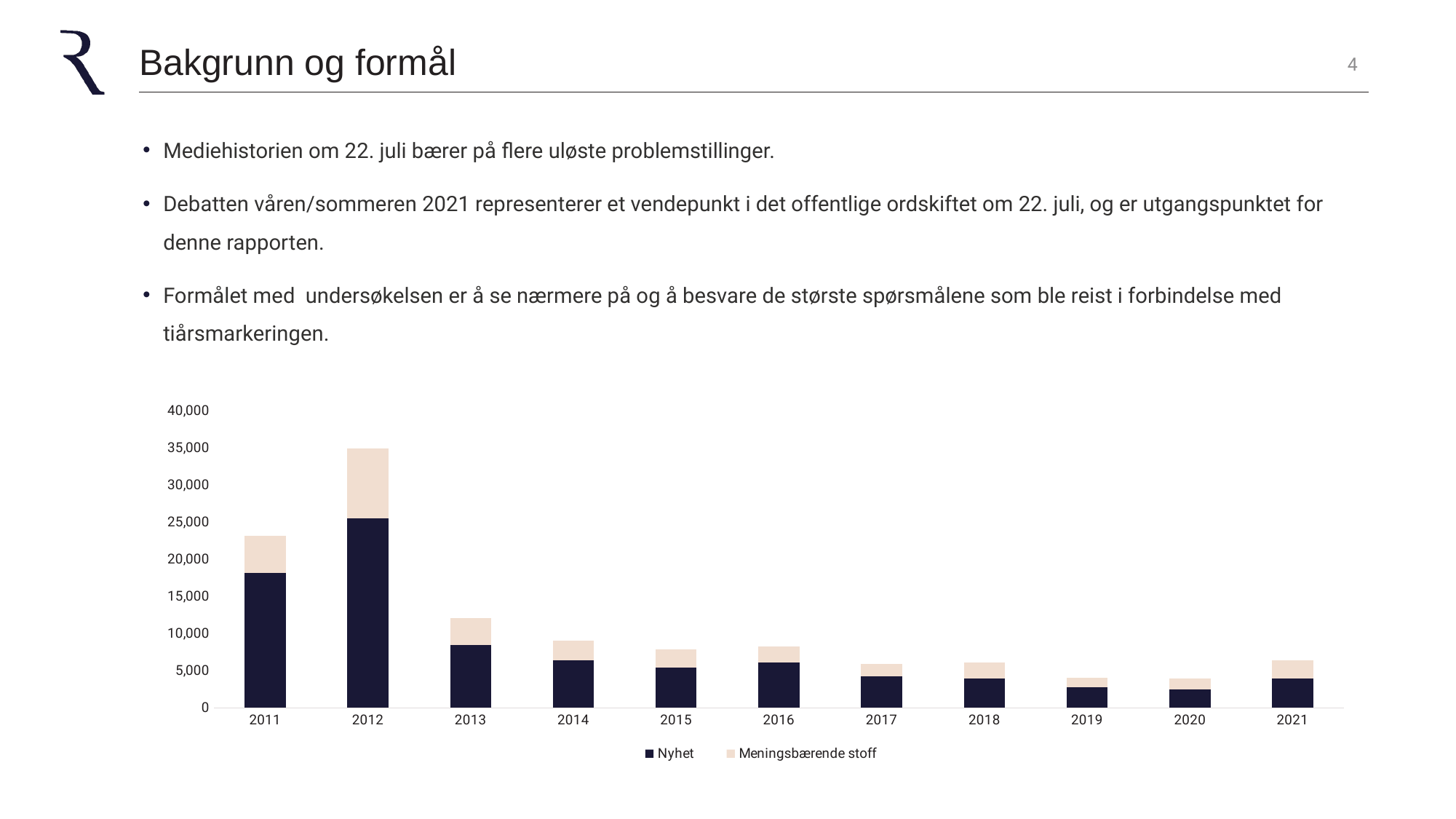

# Bakgrunn og formål
4
Mediehistorien om 22. juli bærer på flere uløste problemstillinger.
Debatten våren/sommeren 2021 representerer et vendepunkt i det offentlige ordskiftet om 22. juli, og er utgangspunktet for denne rapporten.
Formålet med  undersøkelsen er å se nærmere på og å besvare de største spørsmålene som ble reist i forbindelse med tiårsmarkeringen.

### Chart

| Category | Nyhet | Meningsbærende stoff |
|---|---|---|
| 2011 | 18173.0 | 4995.0 |
| 2012 | 25494.0 | 9442.0 |
| 2013 | 8505.0 | 3561.0 |
| 2014 | 6400.0 | 2693.0 |
| 2015 | 5464.0 | 2438.0 |
| 2016 | 6111.0 | 2106.0 |
| 2017 | 4199.0 | 1734.0 |
| 2018 | 3914.0 | 2221.0 |
| 2019 | 2779.0 | 1311.0 |
| 2020 | 2530.0 | 1468.0 |
| 2021 | 3907.0 | 2495.0 |